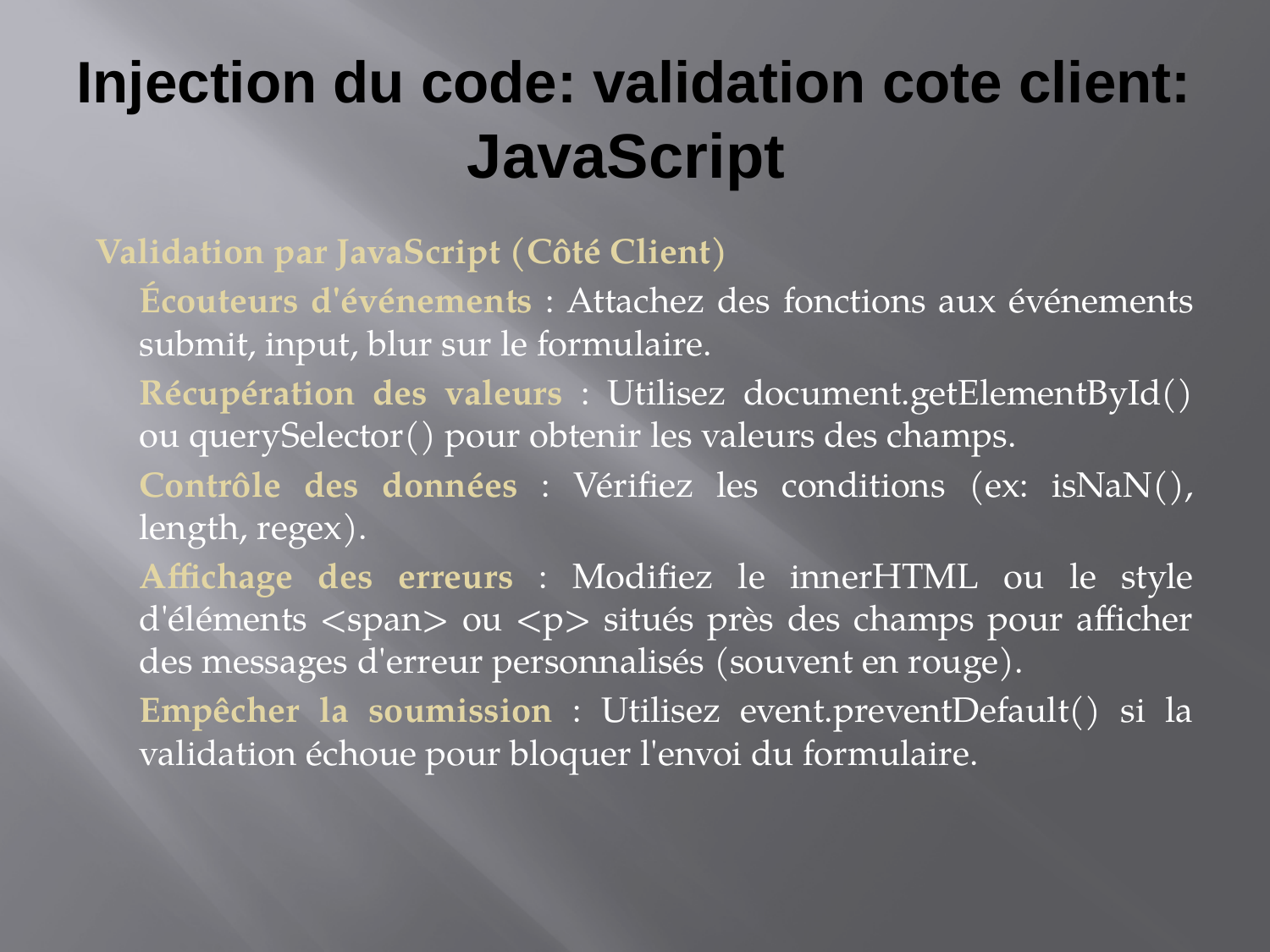

# Injection du code: validation cote client: JavaScript
Validation par JavaScript (Côté Client)
Écouteurs d'événements : Attachez des fonctions aux événements submit, input, blur sur le formulaire.
Récupération des valeurs : Utilisez document.getElementById() ou querySelector() pour obtenir les valeurs des champs.
Contrôle des données : Vérifiez les conditions (ex: isNaN(), length, regex).
Affichage des erreurs : Modifiez le innerHTML ou le style d'éléments <span> ou <p> situés près des champs pour afficher des messages d'erreur personnalisés (souvent en rouge).
Empêcher la soumission : Utilisez event.preventDefault() si la validation échoue pour bloquer l'envoi du formulaire.